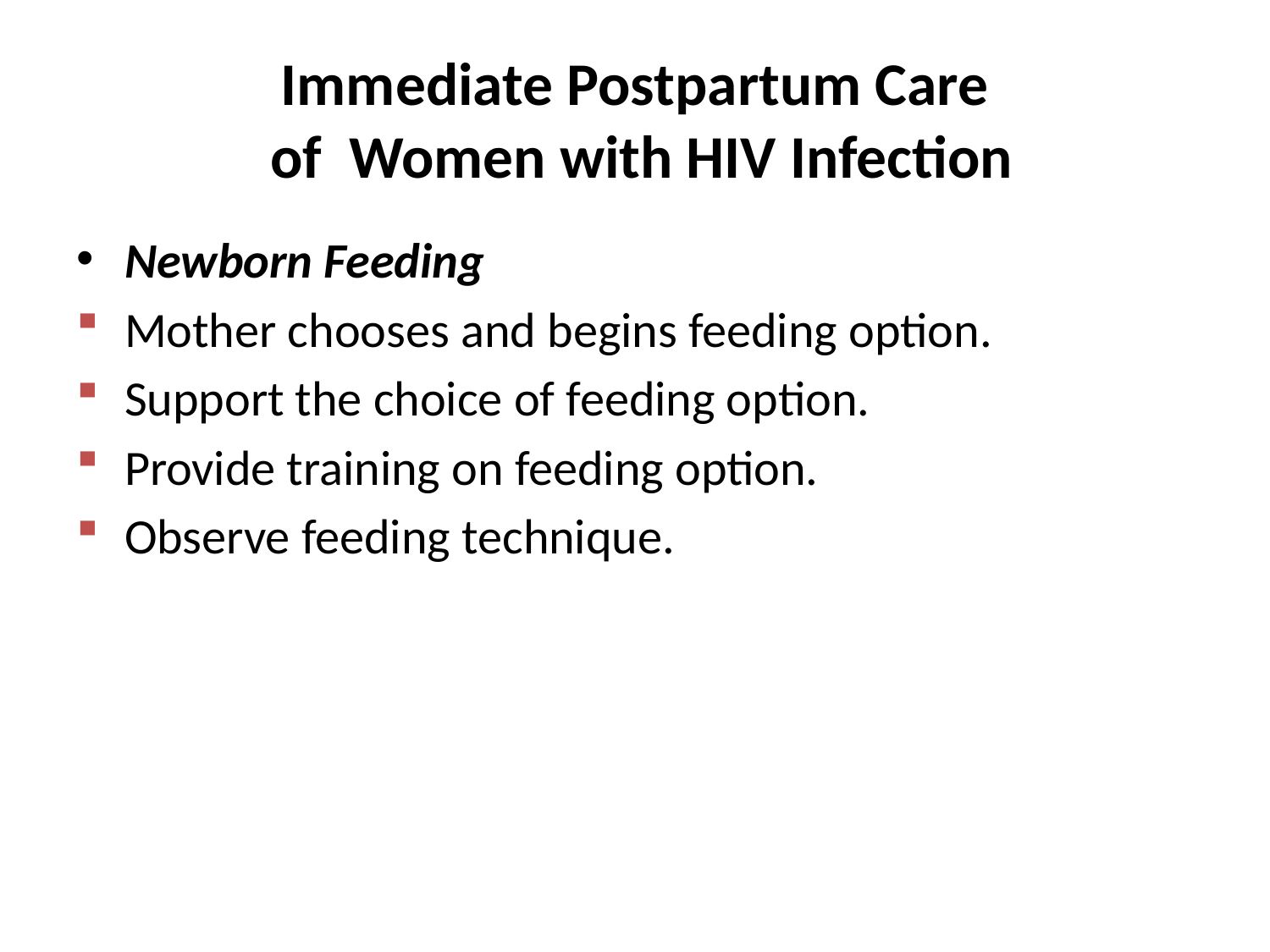

# Immediate Postpartum Care of  Women with HIV Infection
Newborn Feeding
Mother chooses and begins feeding option.
Support the choice of feeding option.
Provide training on feeding option.
Observe feeding technique.